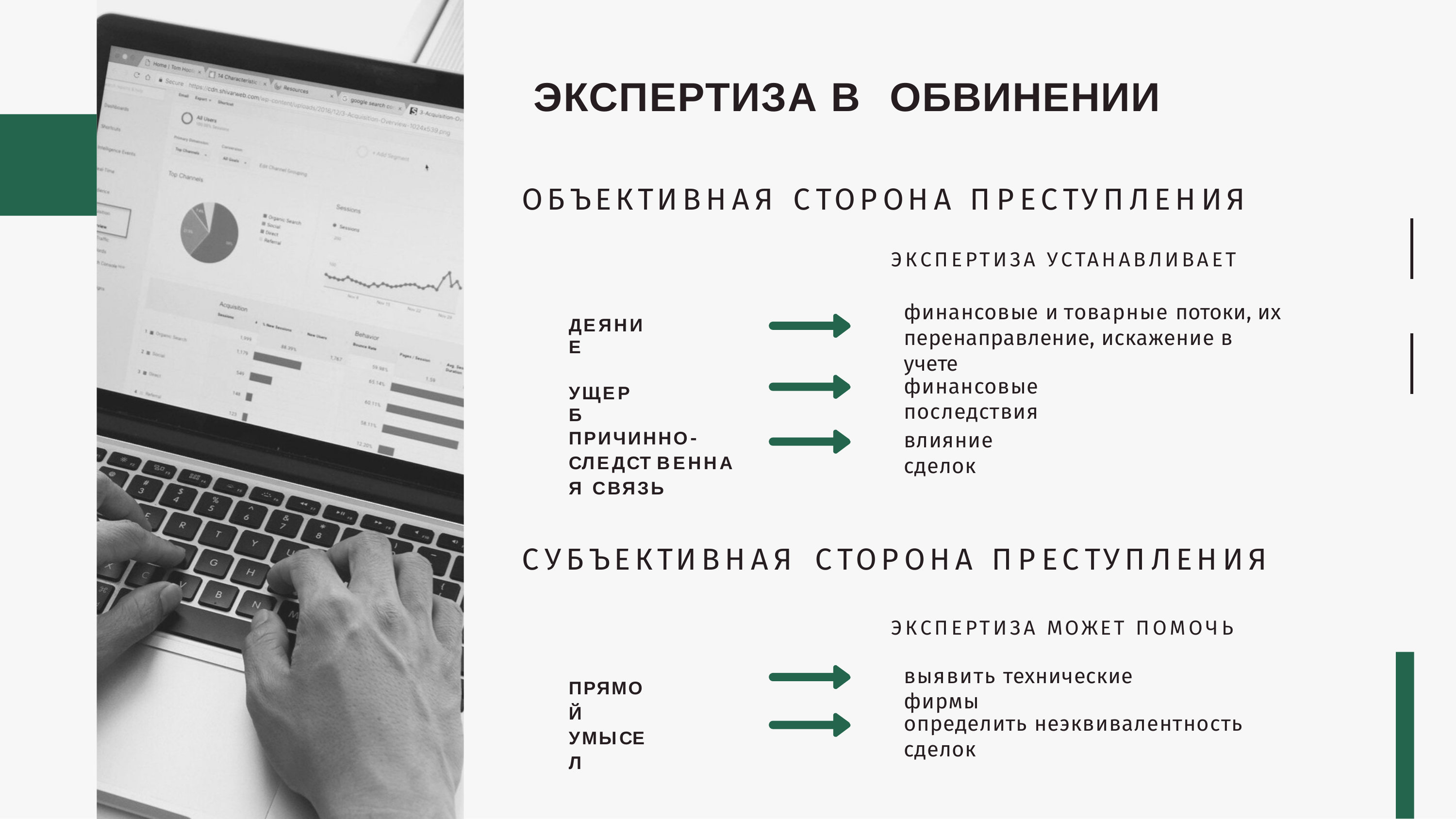

# ЭКСПЕРТИЗА В  ОБВИНЕНИИ

ОБЪЕКТИВНАЯ	СТОРОНА	ПРЕСТУПЛЕНИЯ

ЭКСПЕРТИЗА УСТАНАВЛИВАЕТ
финансовые и товарные потоки, их  перенаправление, искажение в учете
ДЕЯНИЕ

финансовые последствия

УЩЕРБ
ПРИЧИННО-
СЛЕДСТВЕННАЯ  СВЯЗЬ
влияние сделок

СУБЪЕКТИВНАЯ	СТОРОНА	ПРЕСТУПЛЕНИЯ
ЭКСПЕРТИЗА МОЖЕТ ПОМОЧЬ

выявить технические фирмы

ПРЯМОЙ  УМЫСЕЛ
определить неэквивалентность сделок